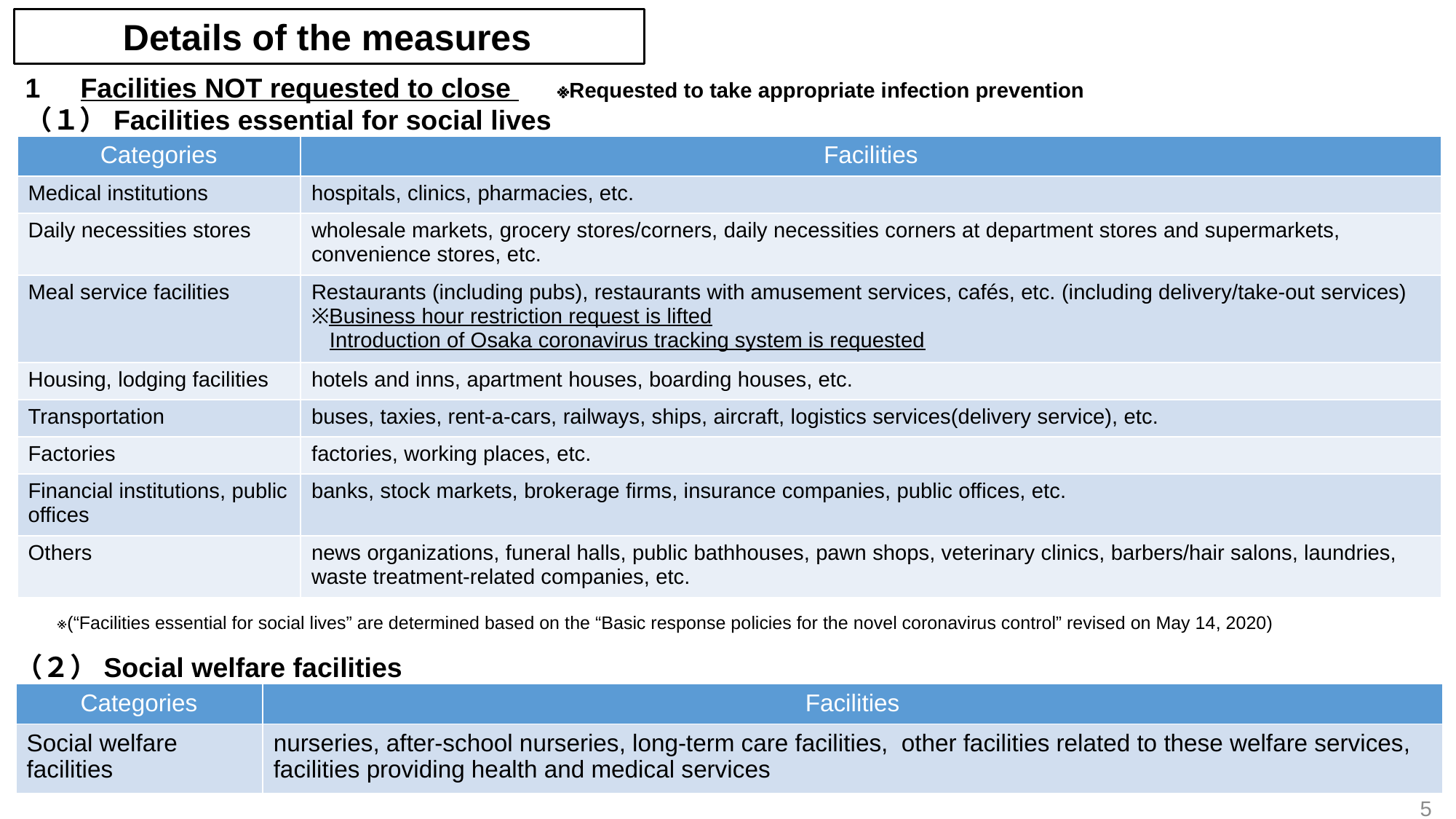

Details of the measures
1　Facilities NOT requested to close      ※Requested to take appropriate infection prevention
（１）Facilities essential for social lives
| Categories | Facilities |
| --- | --- |
| Medical institutions | hospitals, clinics, pharmacies, etc. |
| Daily necessities stores | wholesale markets, grocery stores/corners, daily necessities corners at department stores and supermarkets, convenience stores, etc. |
| Meal service facilities | Restaurants (including pubs), restaurants with amusement services, cafés, etc. (including delivery/take-out services) ※Business hour restriction request is lifted Introduction of Osaka coronavirus tracking system is requested |
| Housing, lodging facilities | hotels and inns, apartment houses, boarding houses, etc. |
| Transportation | buses, taxies, rent-a-cars, railways, ships, aircraft, logistics services(delivery service), etc. |
| Factories | factories, working places, etc. |
| Financial institutions, public offices | banks, stock markets, brokerage firms, insurance companies, public offices, etc. |
| Others | news organizations, funeral halls, public bathhouses, pawn shops, veterinary clinics, barbers/hair salons, laundries, waste treatment-related companies, etc. |
※(“Facilities essential for social lives” are determined based on the “Basic response policies for the novel coronavirus control” revised on May 14, 2020)
（２）Social welfare facilities
| Categories | Facilities |
| --- | --- |
| Social welfare facilities | nurseries, after-school nurseries, long-term care facilities, other facilities related to these welfare services, facilities providing health and medical services |
5